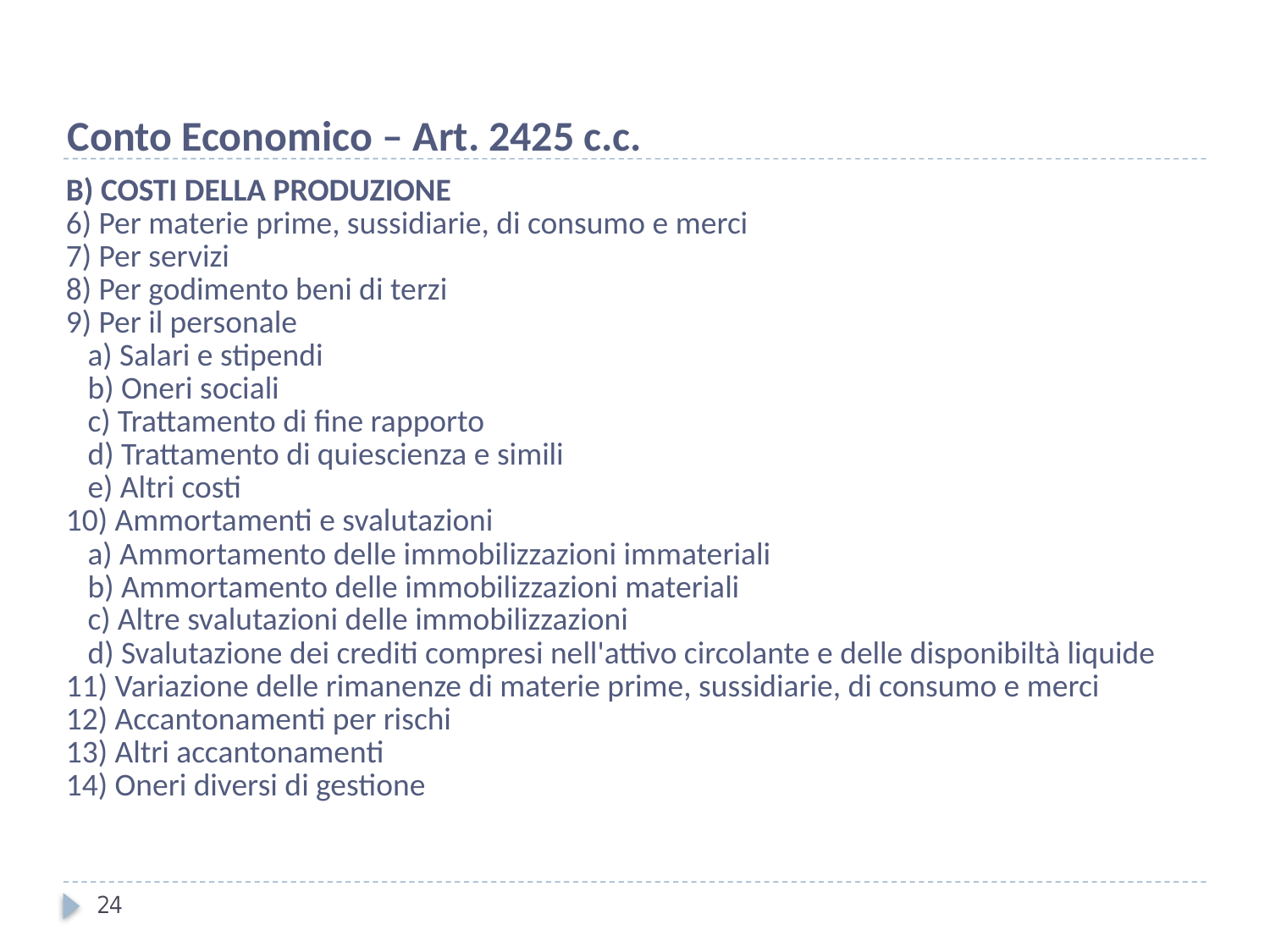

Conto Economico – Art. 2425 c.c.

| B) COSTI DELLA PRODUZIONE |
| --- |
| 6) Per materie prime, sussidiarie, di consumo e merci |
| 7) Per servizi |
| 8) Per godimento beni di terzi |
| 9) Per il personale |
| a) Salari e stipendi |
| b) Oneri sociali |
| c) Trattamento di fine rapporto |
| d) Trattamento di quiescienza e simili |
| e) Altri costi |
| 10) Ammortamenti e svalutazioni |
| a) Ammortamento delle immobilizzazioni immateriali |
| b) Ammortamento delle immobilizzazioni materiali |
| c) Altre svalutazioni delle immobilizzazioni |
| d) Svalutazione dei crediti compresi nell'attivo circolante e delle disponibiltà liquide |
| 11) Variazione delle rimanenze di materie prime, sussidiarie, di consumo e merci |
| 12) Accantonamenti per rischi |
| 13) Altri accantonamenti |
| 14) Oneri diversi di gestione |
24